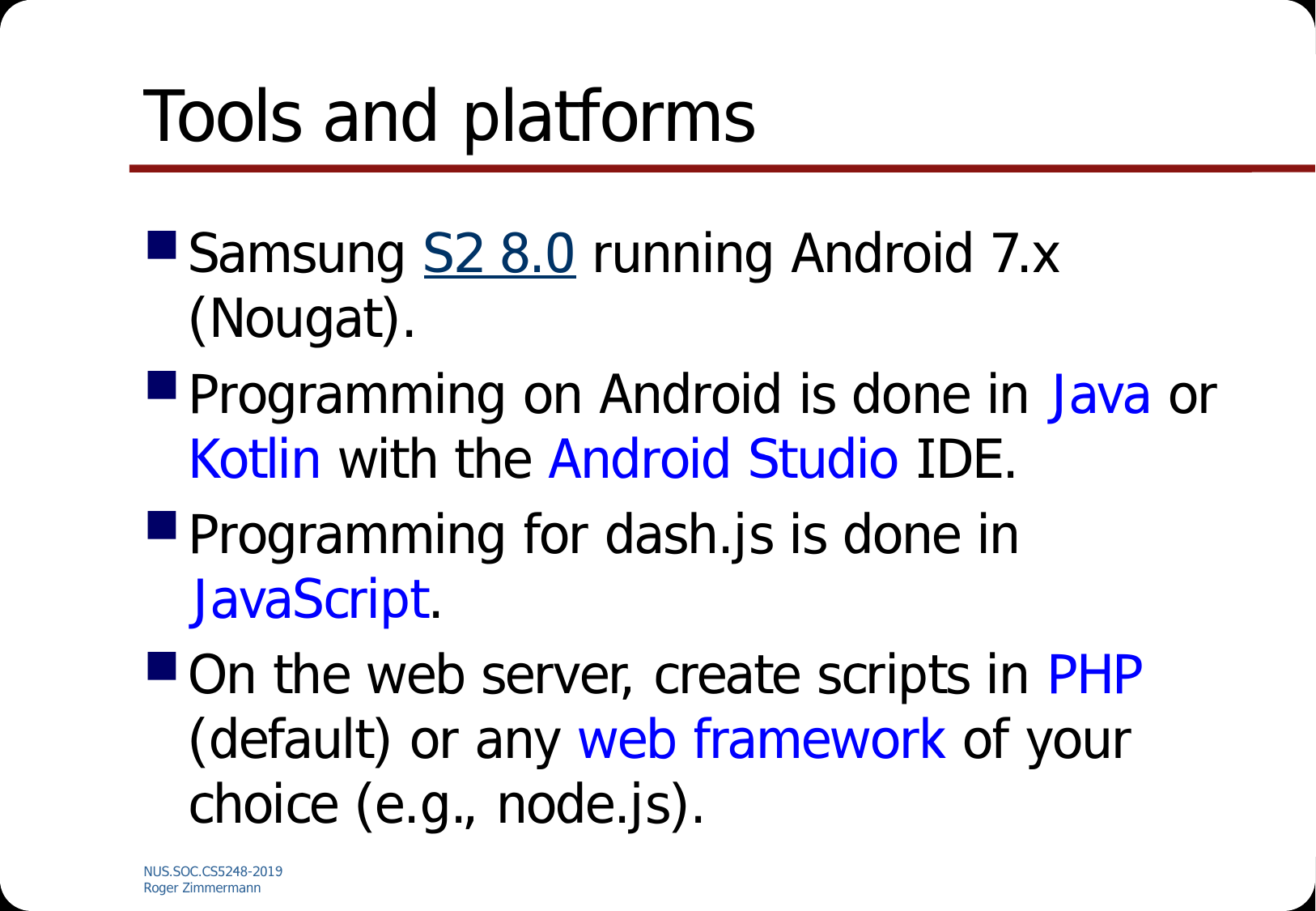

# Tools and platforms
Samsung S2 8.0 running Android 7.x (Nougat).
Programming on Android is done in Java or Kotlin with the Android Studio IDE.
Programming for dash.js is done in JavaScript.
On the web server, create scripts in PHP (default) or any web framework of your choice (e.g., node.js).

NUS.SOC.CS5248-2019
Roger Zimmermann